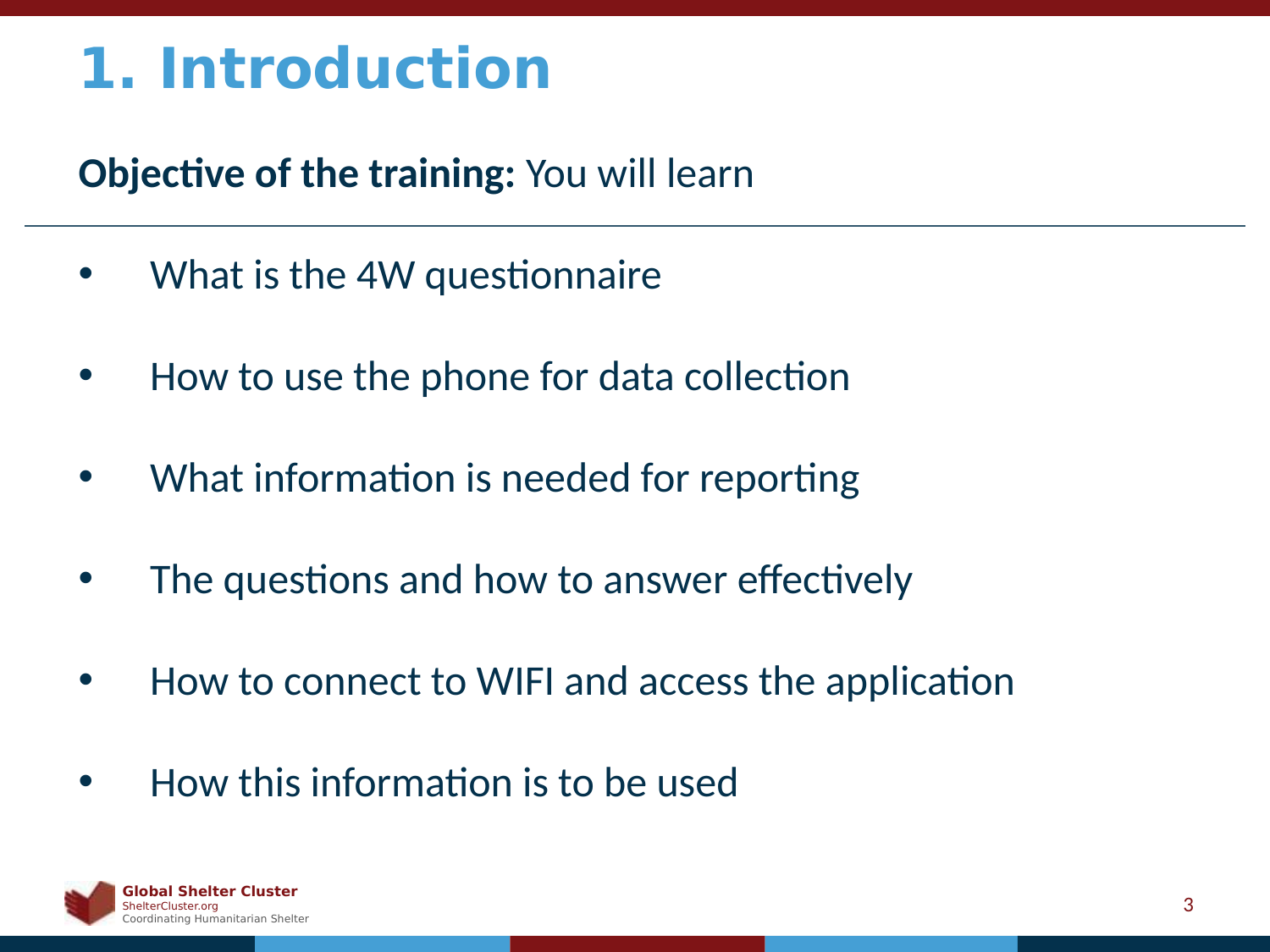

1. Introduction
Objective of the training: You will learn

What is the 4W questionnaire

How to use the phone for data collection

What information is needed for reporting

The questions and how to answer effectively

How to connect to WIFI and access the application

How this information is to be used
3